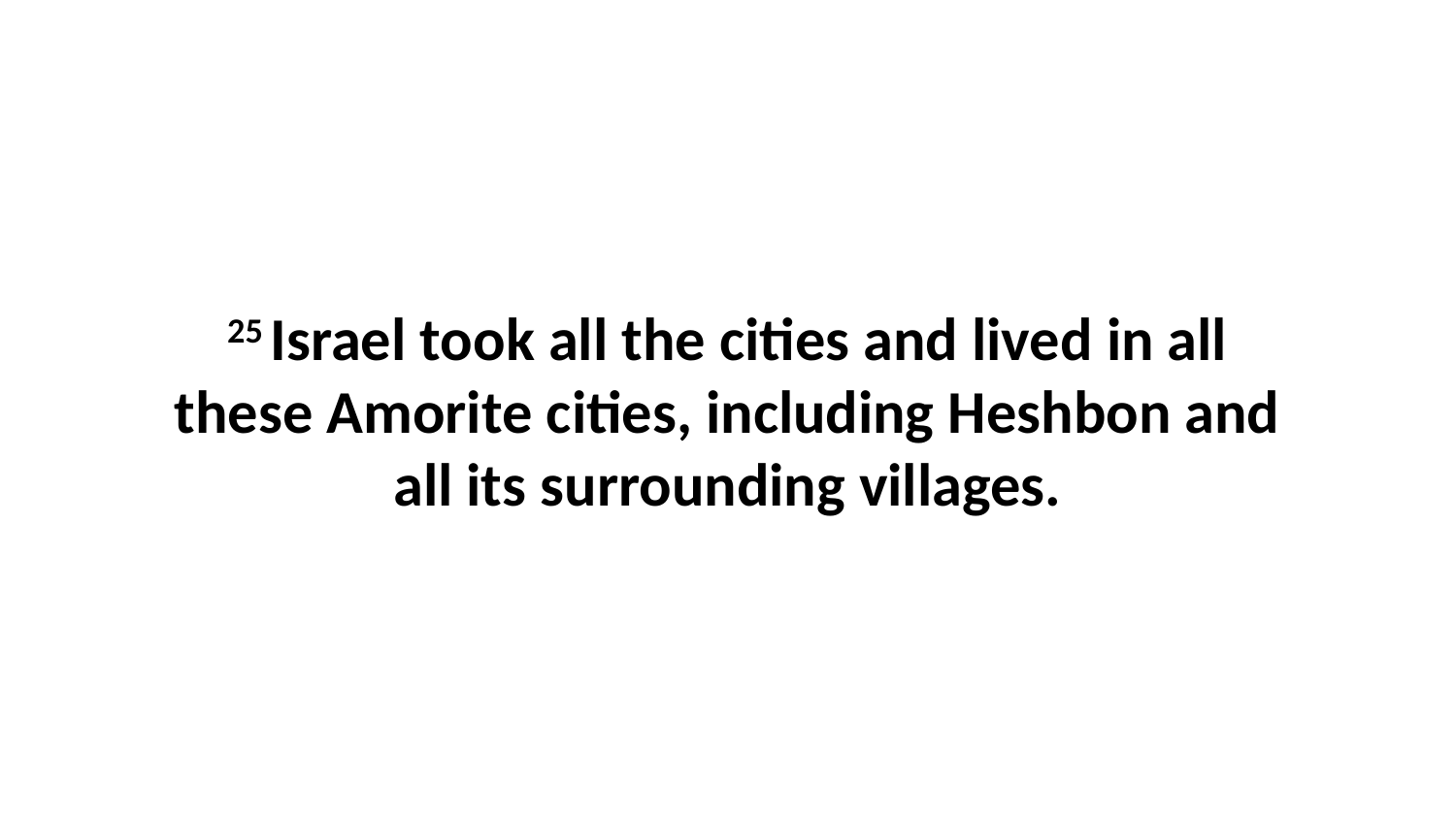

25 Israel took all the cities and lived in all these Amorite cities, including Heshbon and all its surrounding villages.